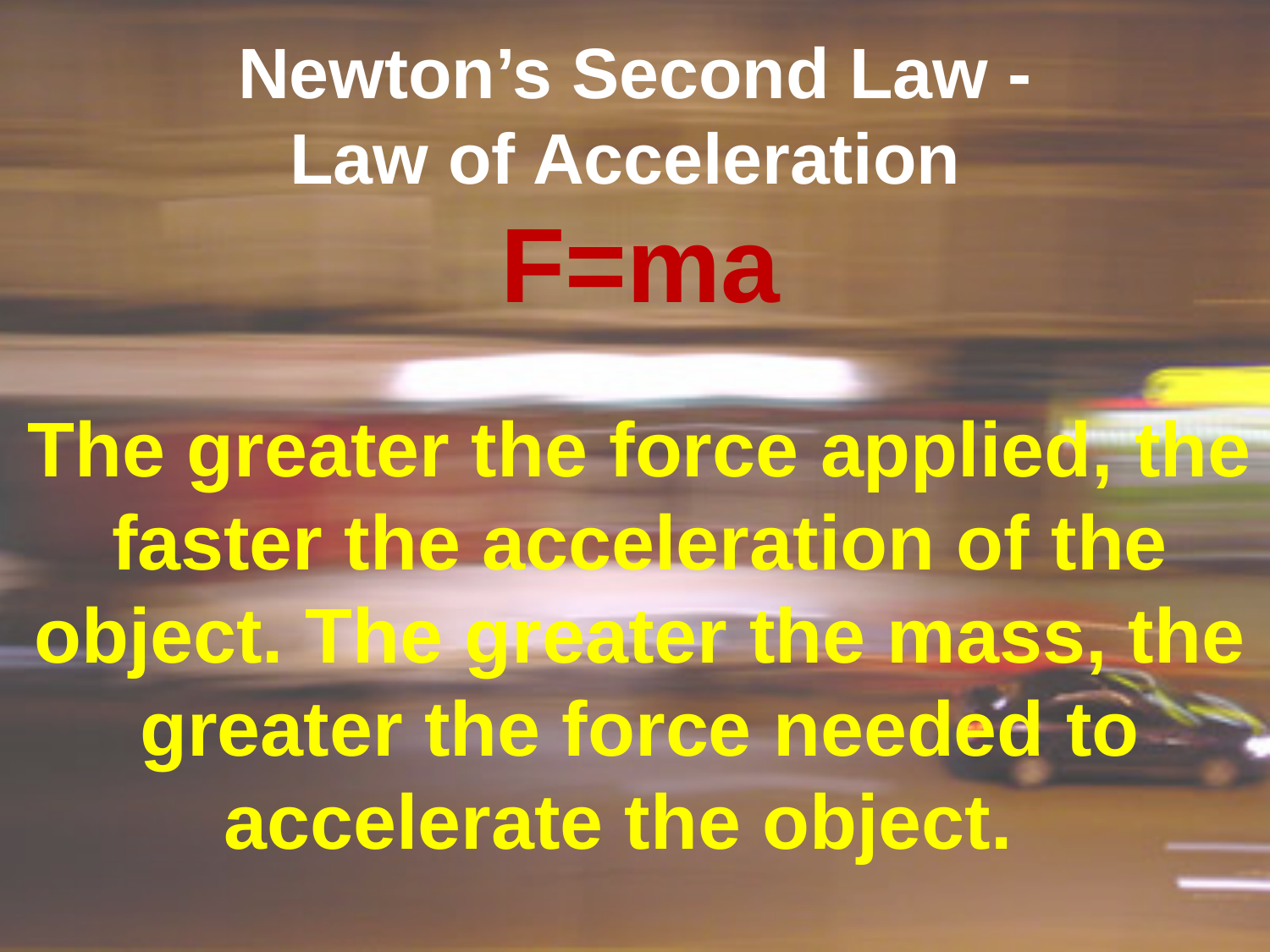

Newton’s Second Law -
Law of Acceleration
F=ma

The greater the force applied, the faster the acceleration of the object. The greater the mass, the greater the force needed to accelerate the object.